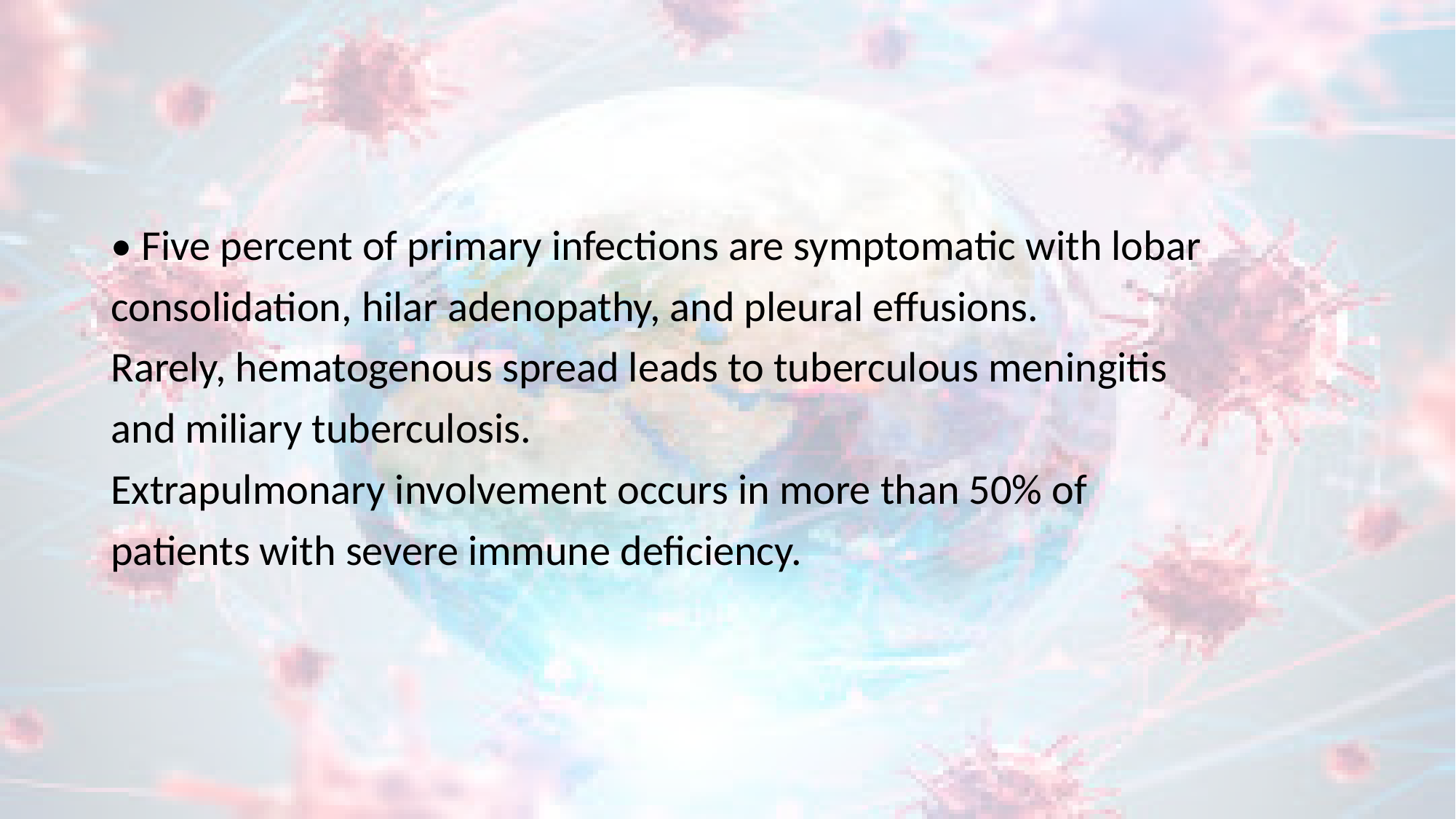

#
• Five percent of primary infections are symptomatic with lobar
consolidation, hilar adenopathy, and pleural effusions.
Rarely, hematogenous spread leads to tuberculous meningitis
and miliary tuberculosis.
Extrapulmonary involvement occurs in more than 50% of
patients with severe immune deficiency.